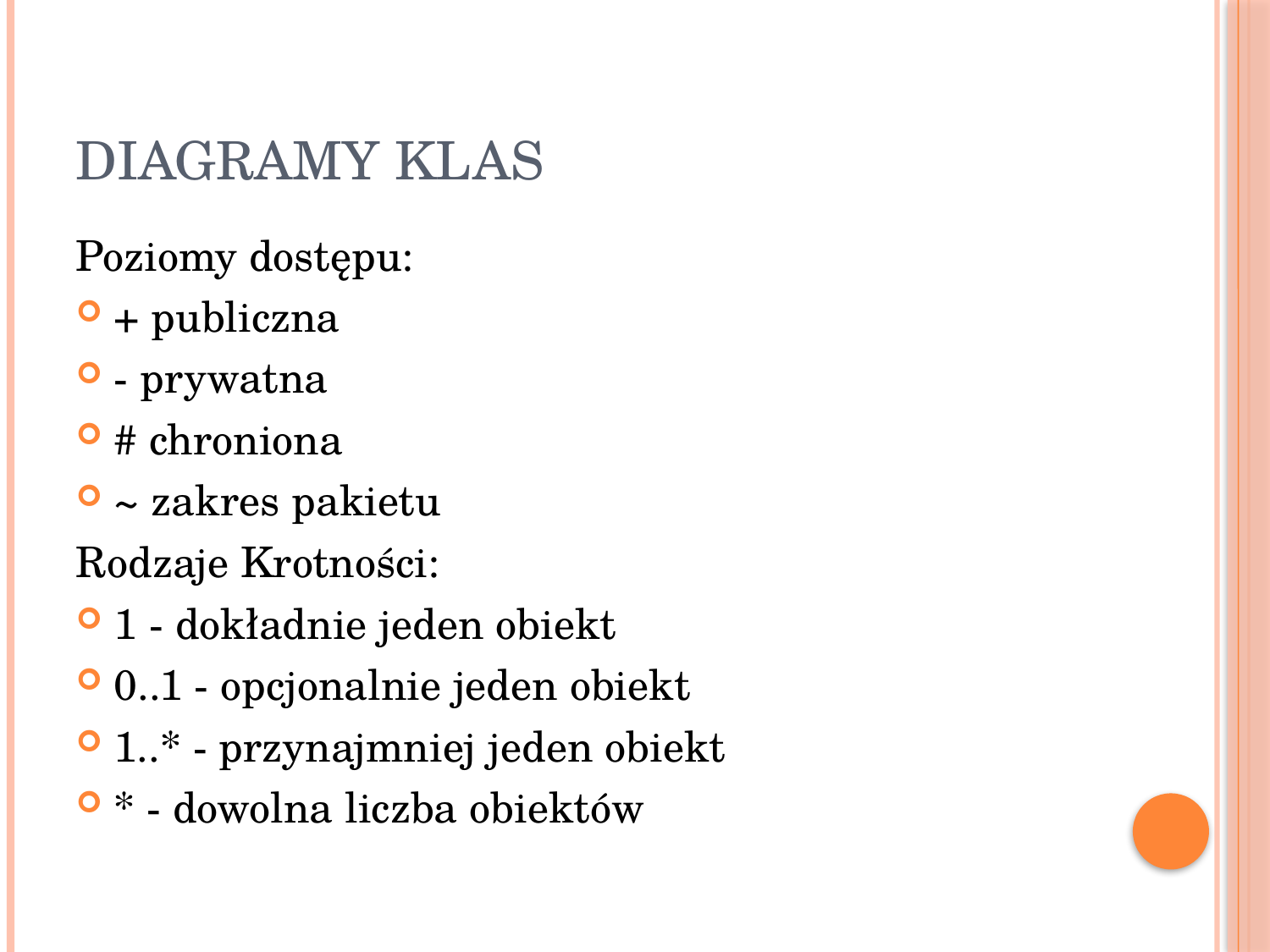

# Diagramy Klas
Poziomy dostępu:
+ publiczna
- prywatna
# chroniona
~ zakres pakietu
Rodzaje Krotności:
1 - dokładnie jeden obiekt
0..1 - opcjonalnie jeden obiekt
1..* - przynajmniej jeden obiekt
* - dowolna liczba obiektów